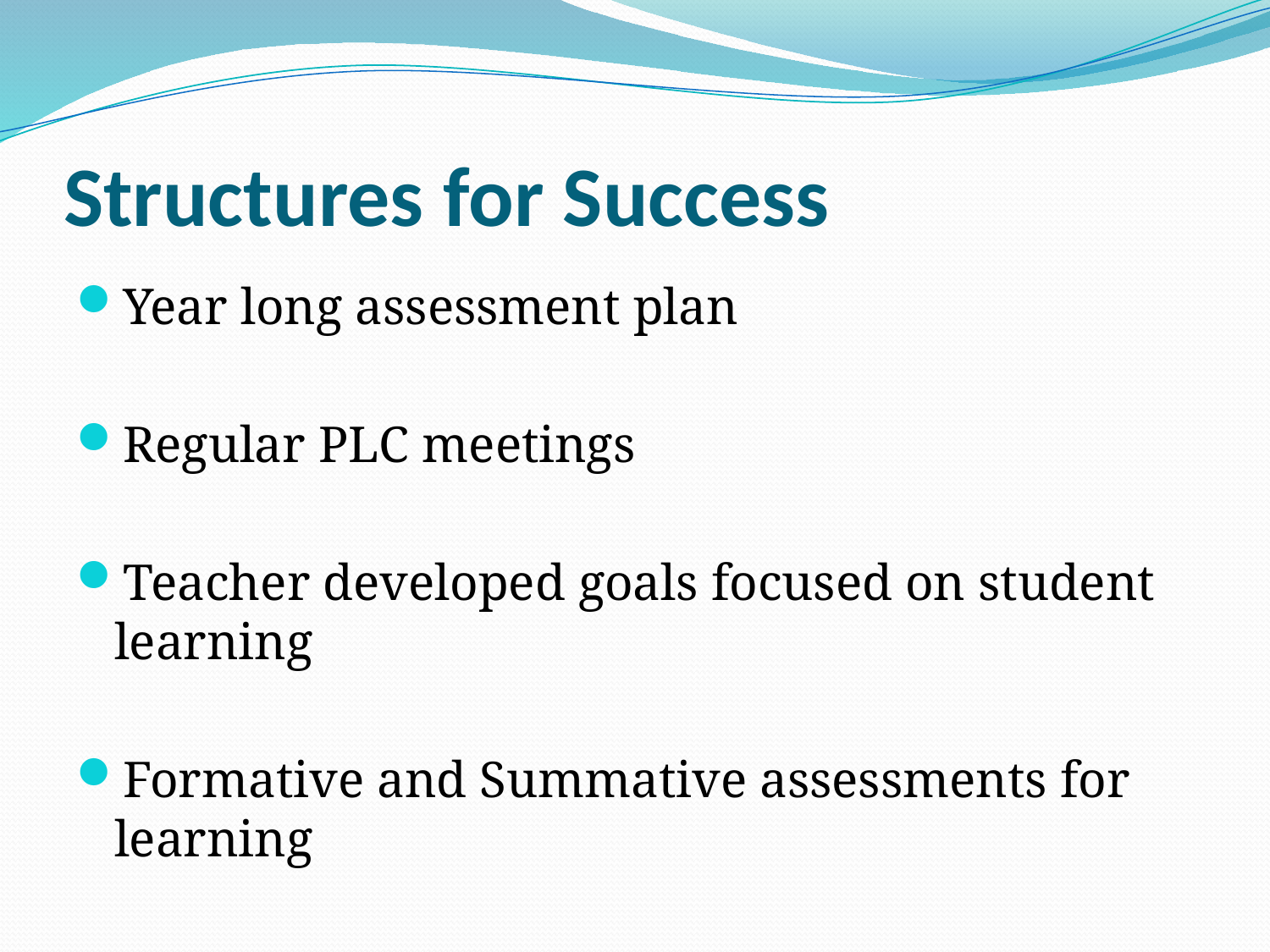

# Structures for Success
Year long assessment plan

Regular PLC meetings

Teacher developed goals focused on student learning

Formative and Summative assessments for learning